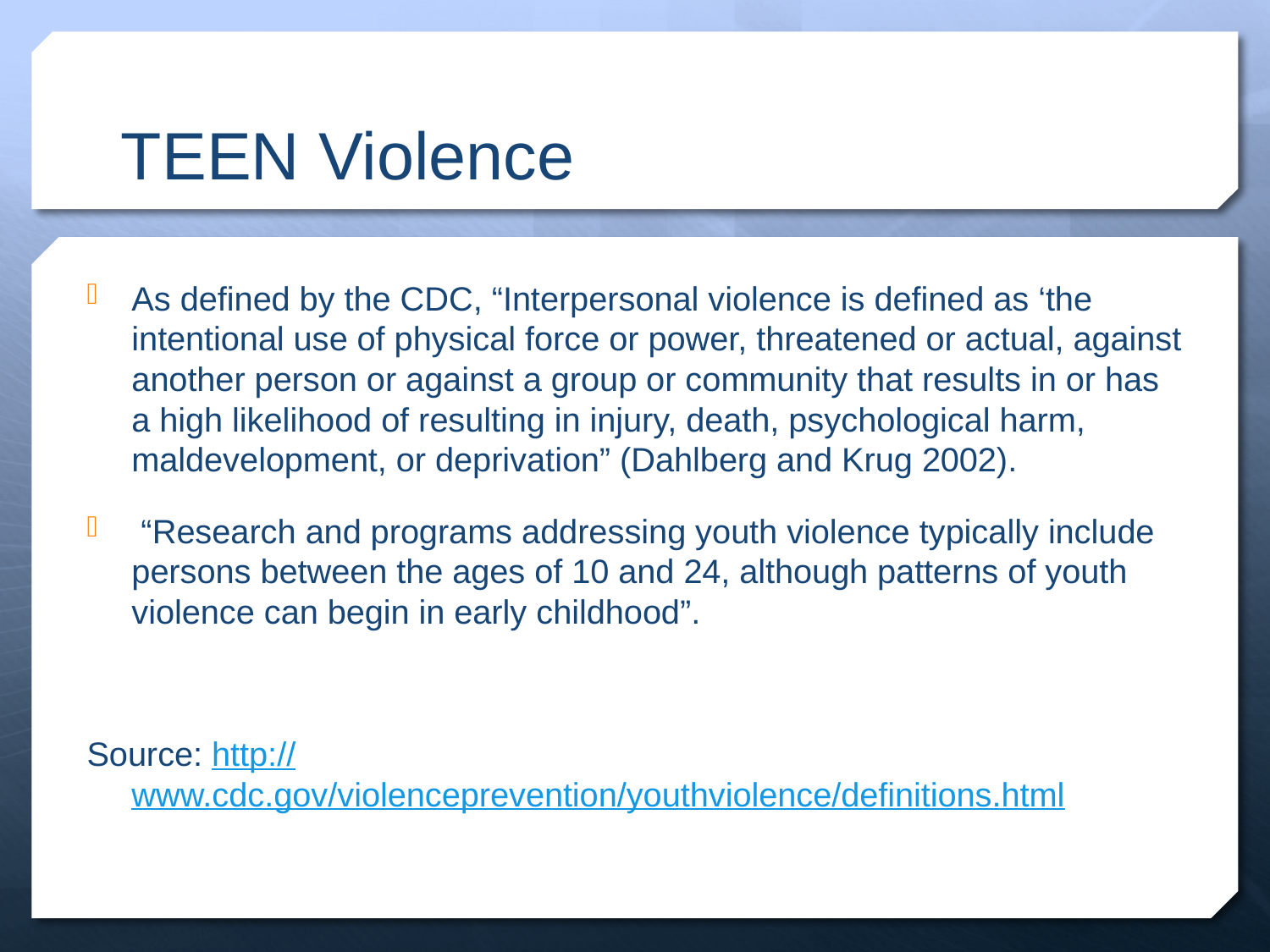

# TEEN Violence
As defined by the CDC, “Interpersonal violence is defined as ‘the intentional use of physical force or power, threatened or actual, against another person or against a group or community that results in or has a high likelihood of resulting in injury, death, psychological harm, maldevelopment, or deprivation” (Dahlberg and Krug 2002).
 “Research and programs addressing youth violence typically include persons between the ages of 10 and 24, although patterns of youth violence can begin in early childhood”.

Source: http://www.cdc.gov/violenceprevention/youthviolence/definitions.html